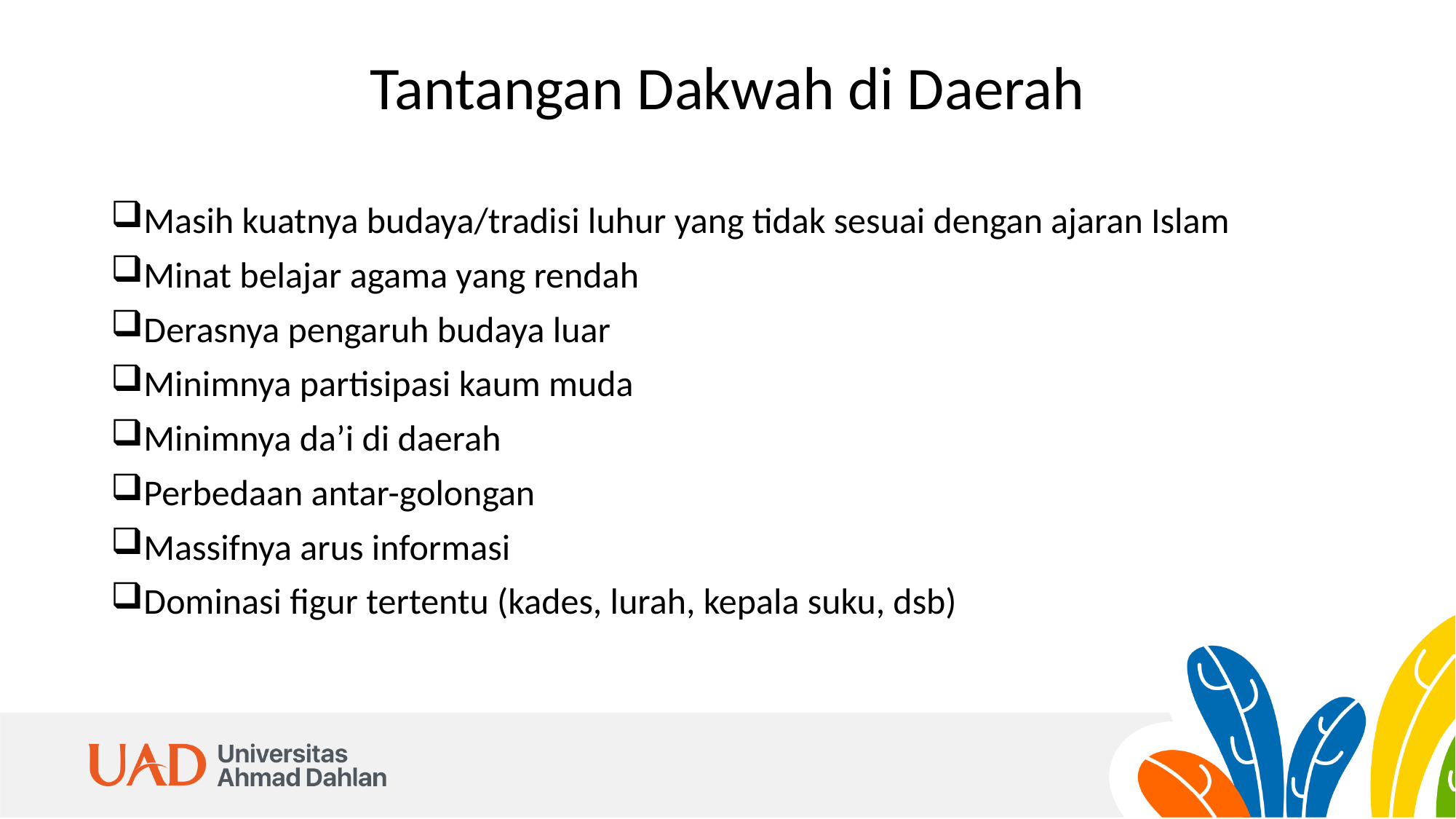

# Tantangan Dakwah di Daerah
Masih kuatnya budaya/tradisi luhur yang tidak sesuai dengan ajaran Islam
Minat belajar agama yang rendah
Derasnya pengaruh budaya luar
Minimnya partisipasi kaum muda
Minimnya da’i di daerah
Perbedaan antar-golongan
Massifnya arus informasi
Dominasi figur tertentu (kades, lurah, kepala suku, dsb)